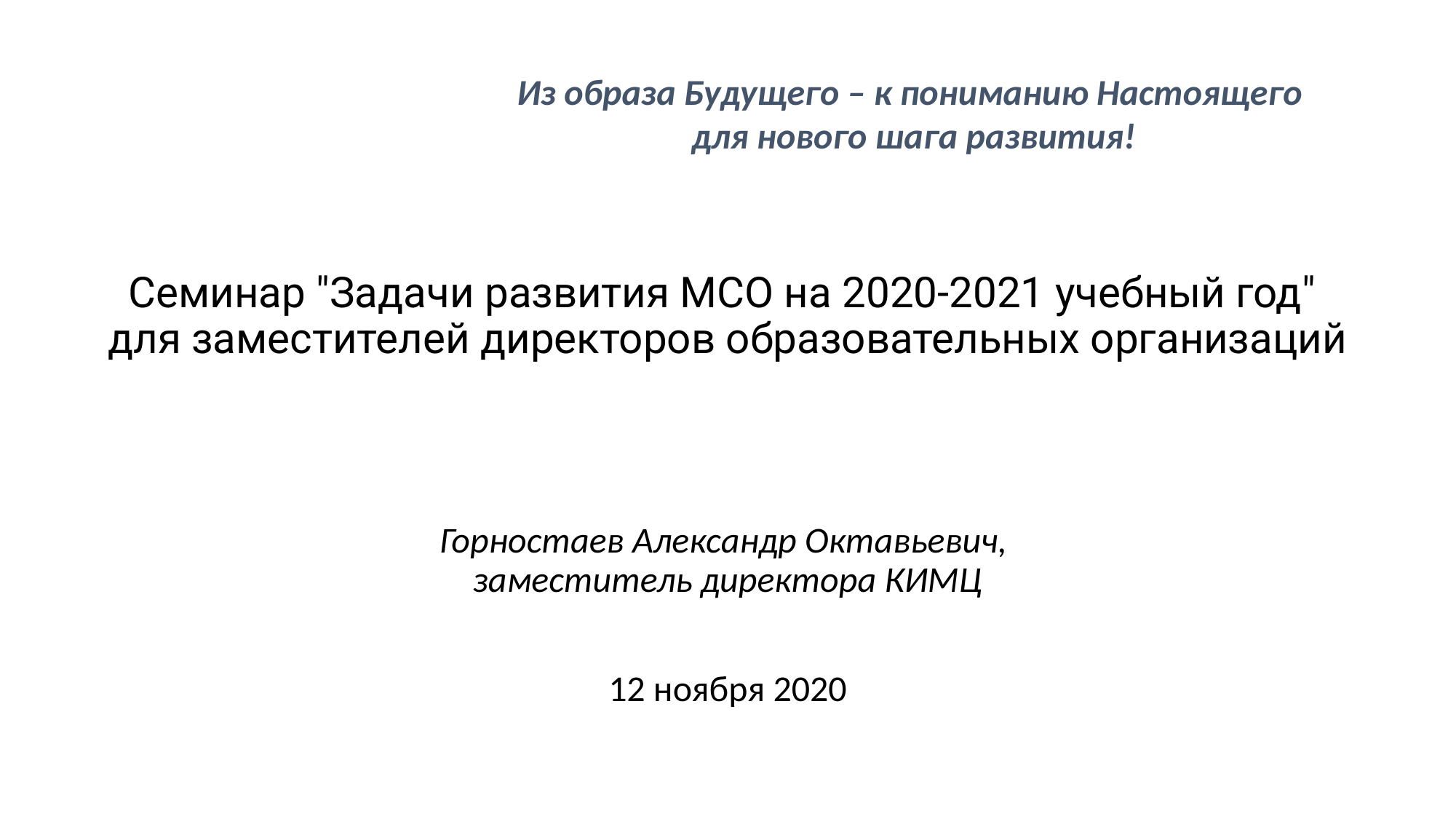

Из образа Будущего – к пониманию Настоящего
для нового шага развития!
# Семинар "Задачи развития МСО на 2020-2021 учебный год" для заместителей директоров образовательных организаций
Горностаев Александр Октавьевич,
заместитель директора КИМЦ

12 ноября 2020